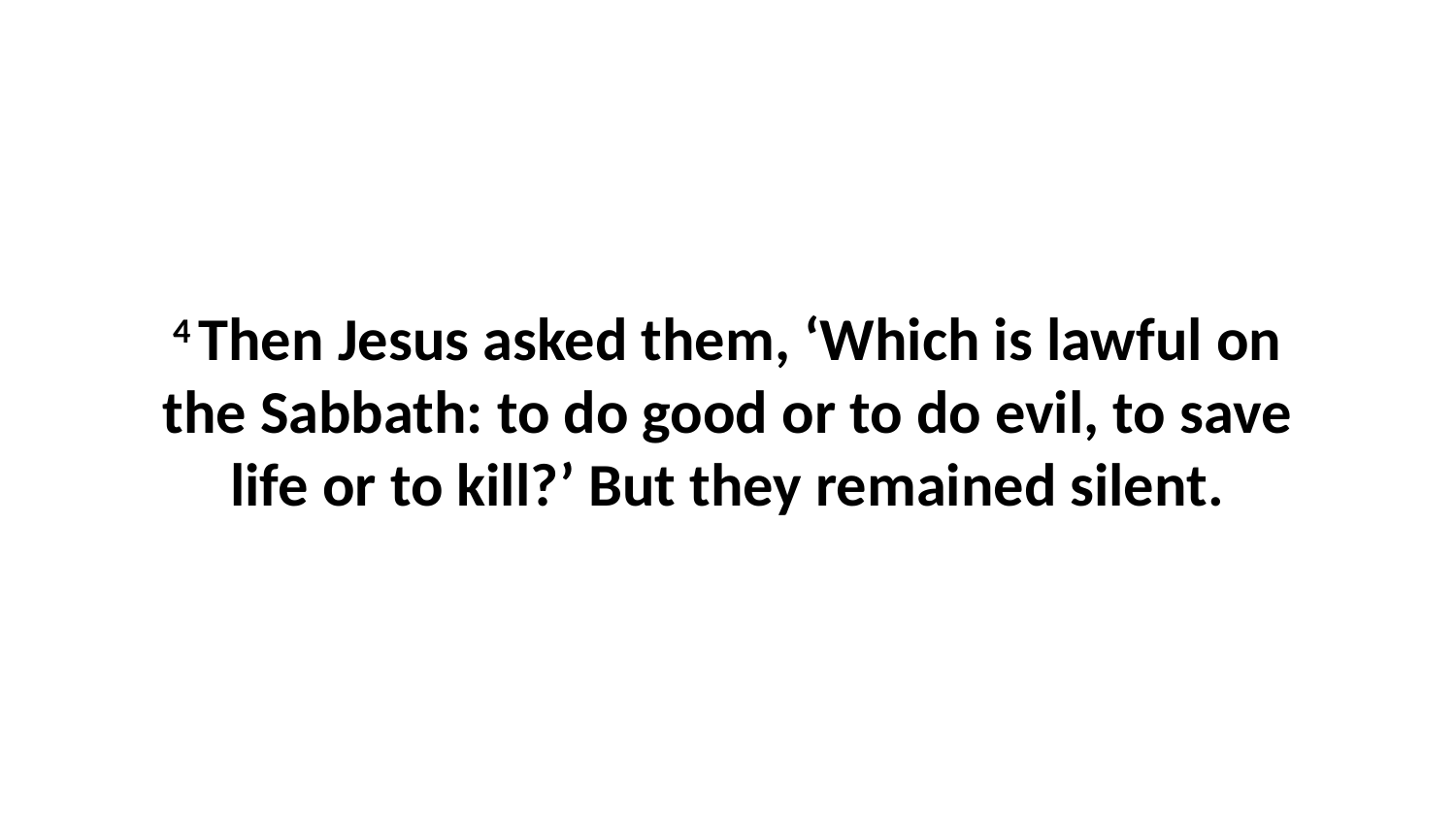

4 Then Jesus asked them, ‘Which is lawful on the Sabbath: to do good or to do evil, to save life or to kill?’ But they remained silent.